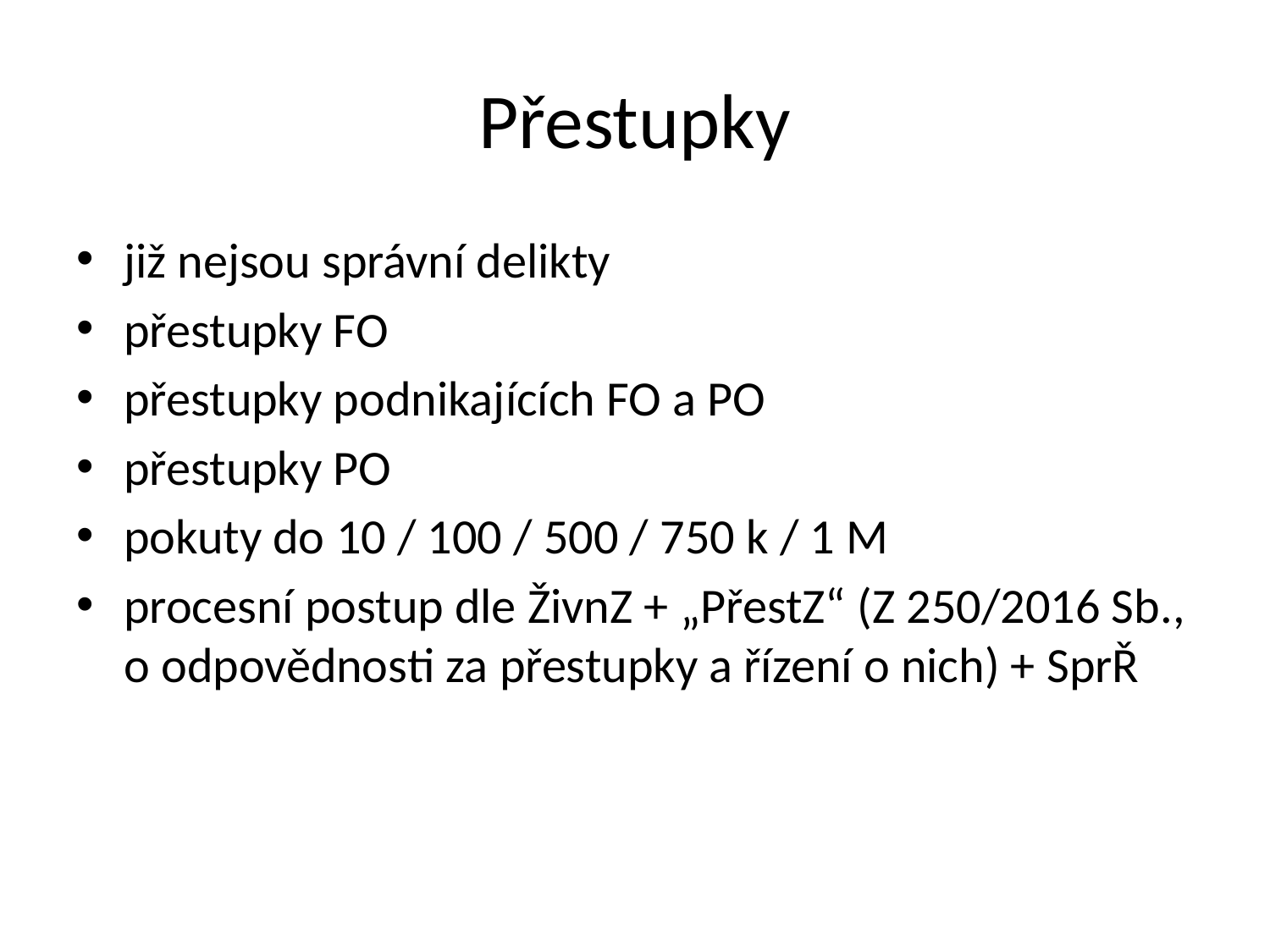

# Přestupky
již nejsou správní delikty
přestupky FO
přestupky podnikajících FO a PO
přestupky PO
pokuty do 10 / 100 / 500 / 750 k / 1 M
procesní postup dle ŽivnZ + „PřestZ“ (Z 250/2016 Sb., o odpovědnosti za přestupky a řízení o nich) + SprŘ